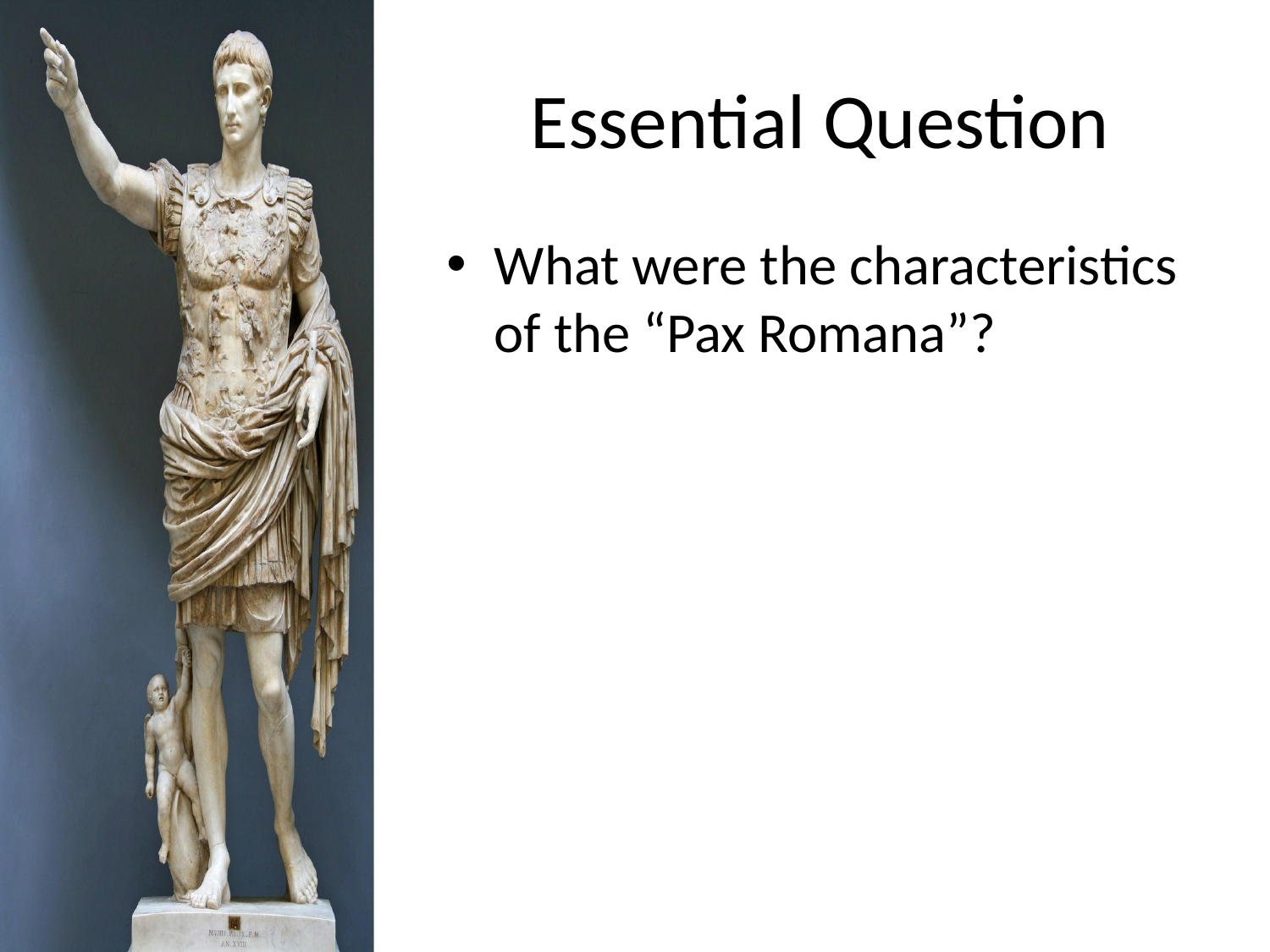

# Essential Question
What were the characteristics of the “Pax Romana”?